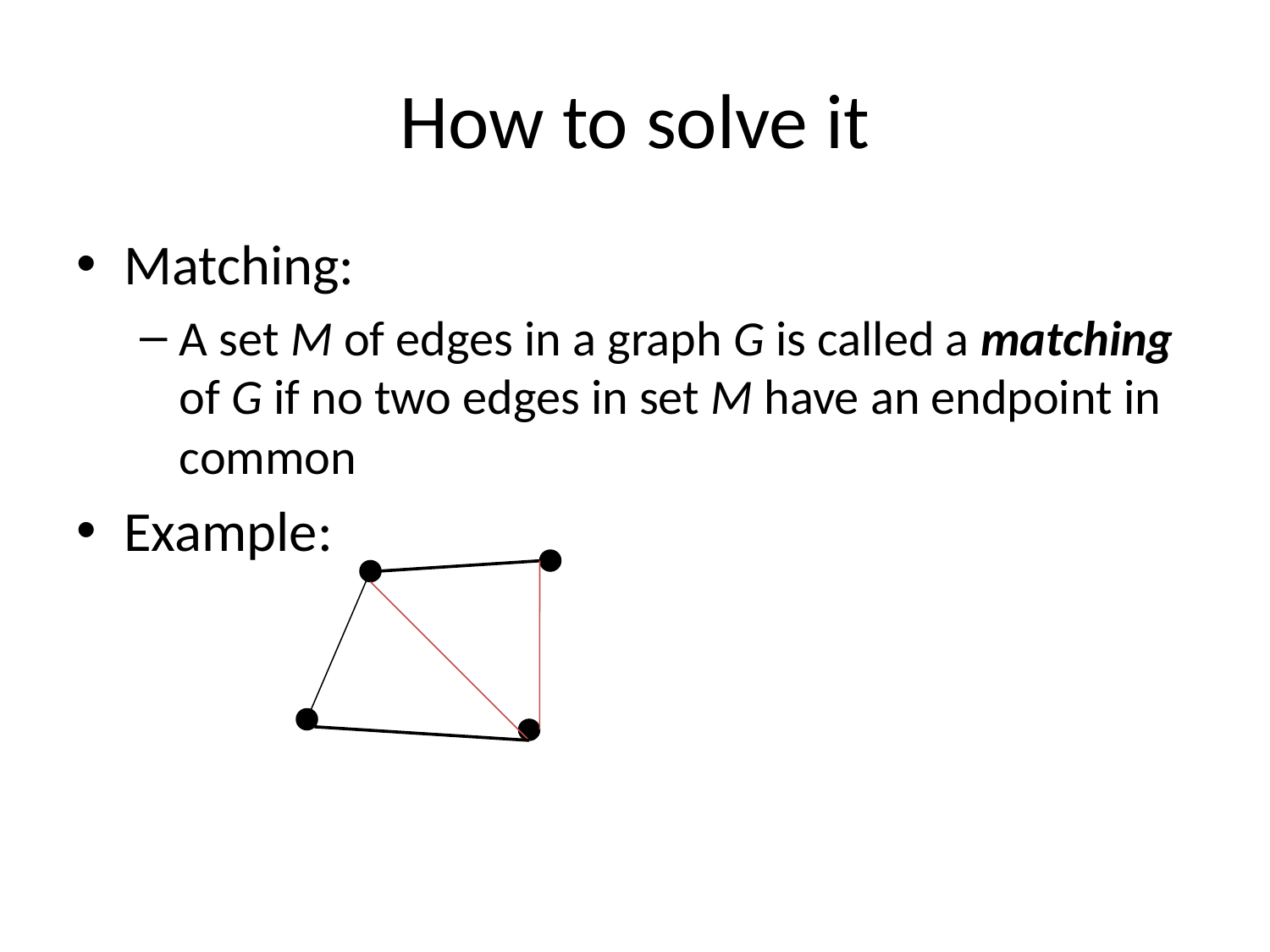

# How to solve it
Matching:
A set M of edges in a graph G is called a matching of G if no two edges in set M have an endpoint in common
Example: